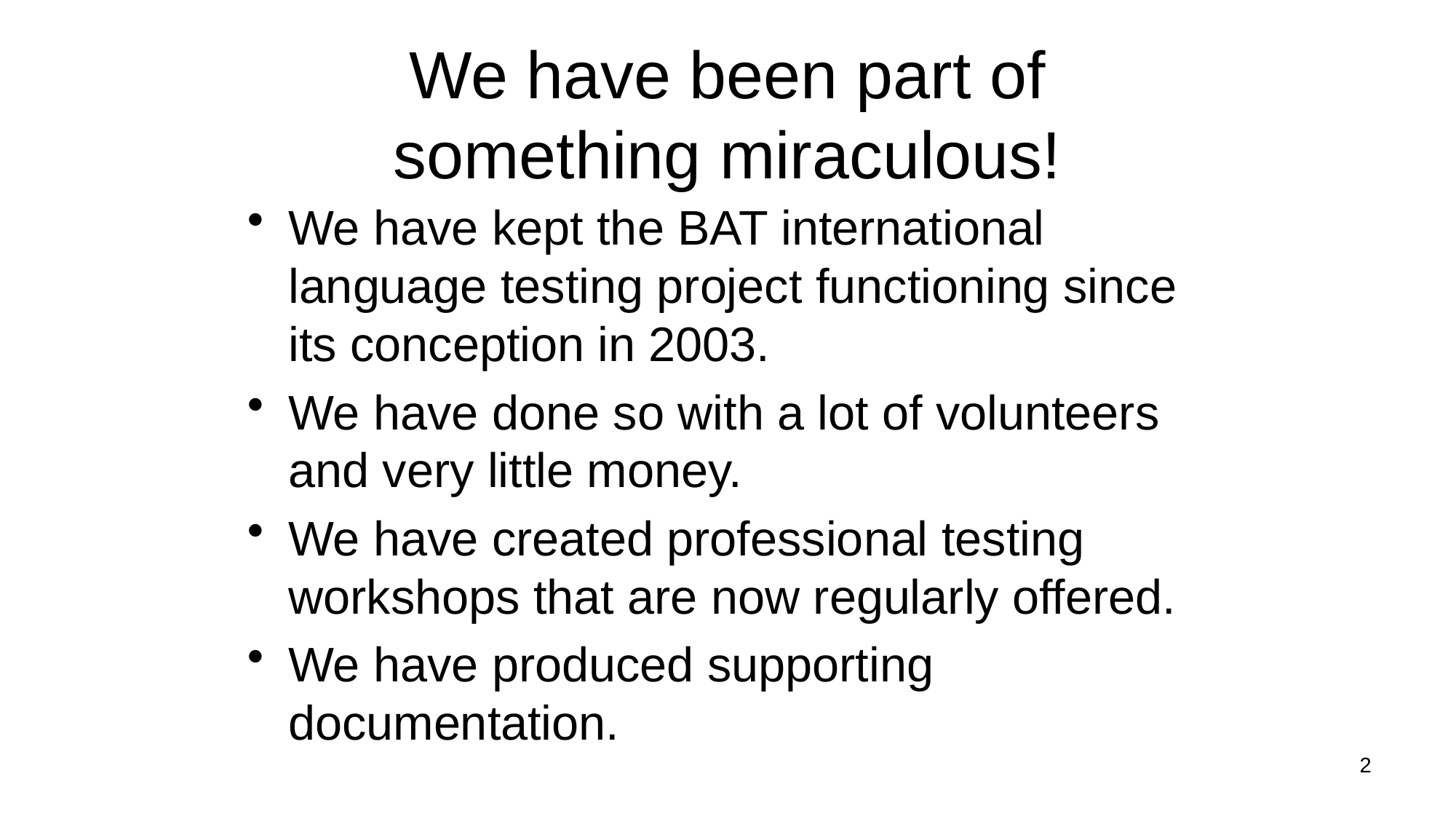

# We have been part of something miraculous!
We have kept the BAT international language testing project functioning since its conception in 2003.
We have done so with a lot of volunteers and very little money.
We have created professional testing workshops that are now regularly offered.
We have produced supporting documentation.
2